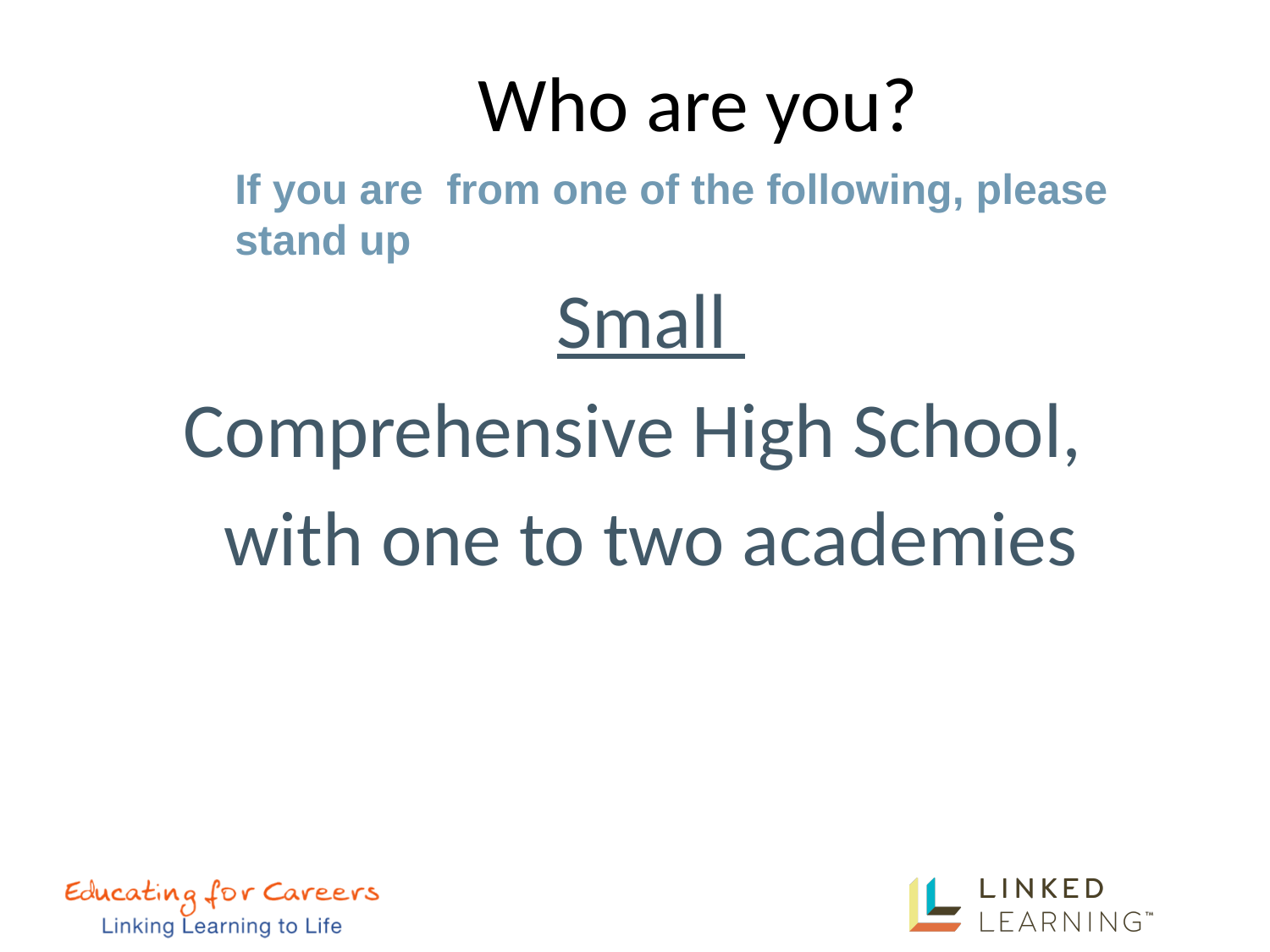

# Who are you?
If you are  from one of the following, please stand up
Small
Comprehensive High School,
with one to two academies